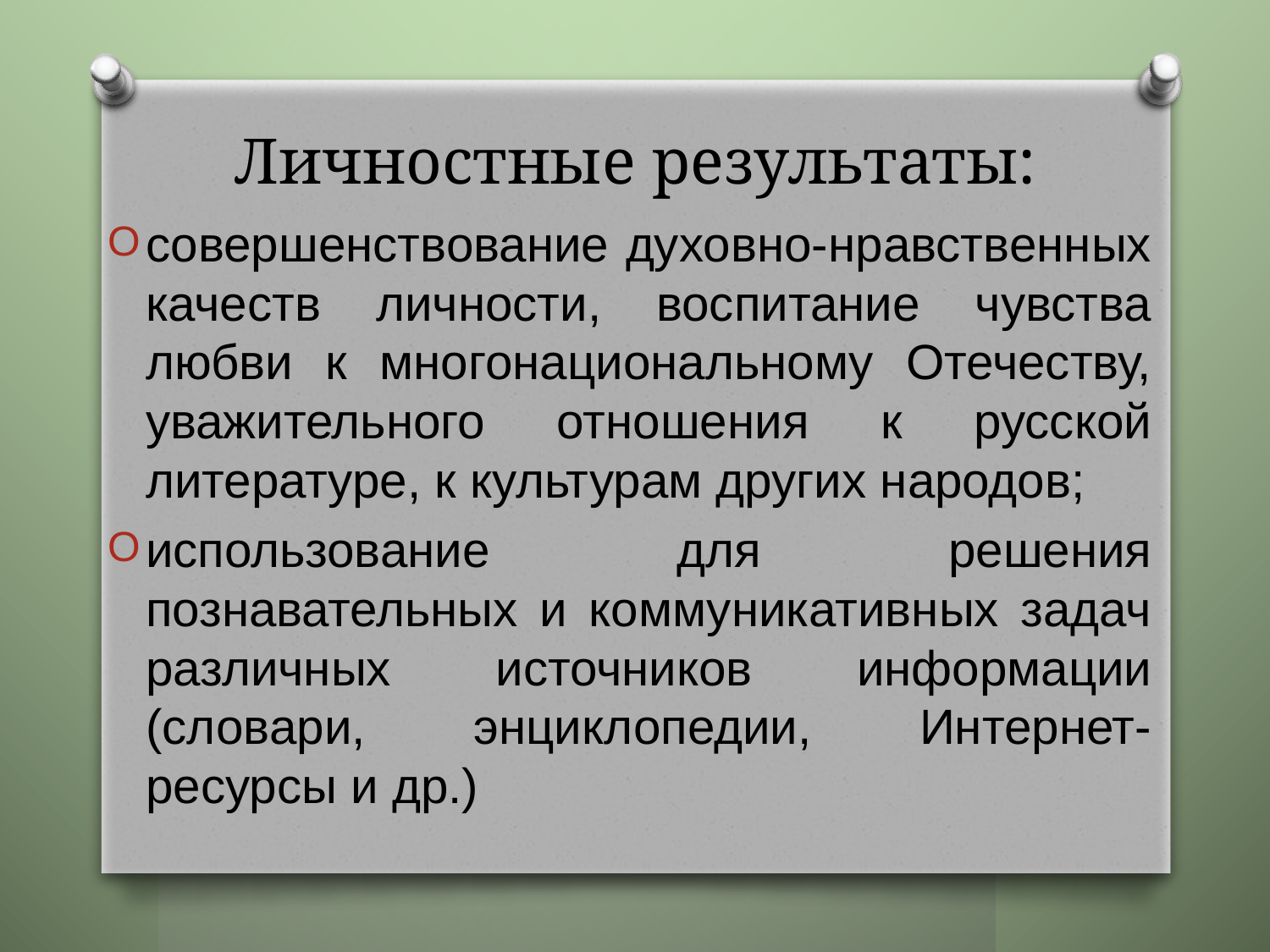

# Личностные результаты:
совершенствование духовно-нравственных качеств личности, воспитание чувства любви к многонациональному Отечеству, уважительного отношения к русской литературе, к культурам других народов;
использование для решения познавательных и коммуникативных задач различных источников информации (словари, энциклопедии, Интернет-ресурсы и др.)